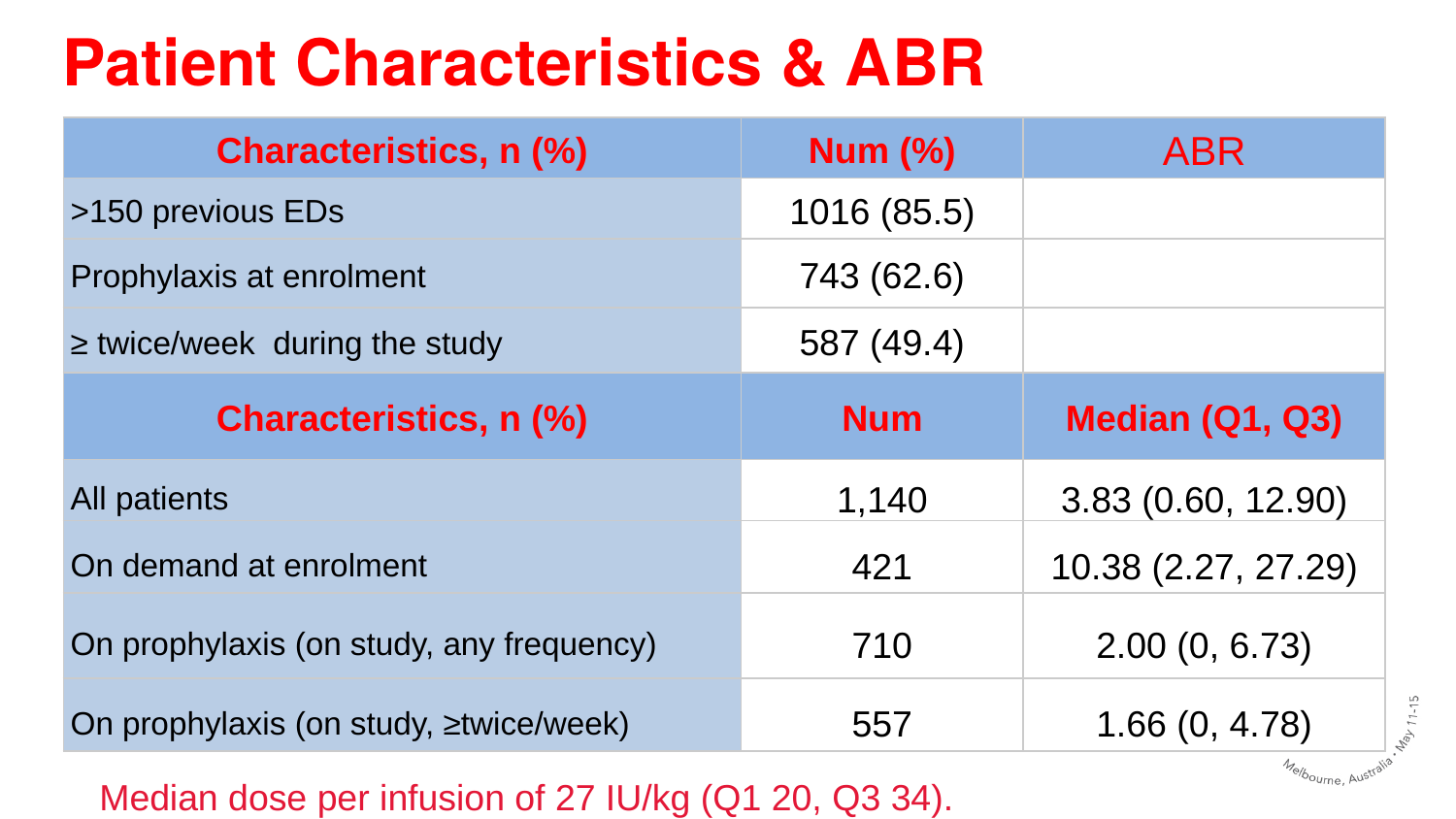

# Patient Characteristics & ABR
| Characteristics, n (%) | Num (%) | ABR |
| --- | --- | --- |
| >150 previous EDs | 1016 (85.5) |  |
| Prophylaxis at enrolment | 743 (62.6) |  |
| ≥ twice/week during the study | 587 (49.4) |  |
| Characteristics, n (%) | Num | Median (Q1, Q3) |
| All patients | 1,140 | 3.83 (0.60, 12.90) |
| On demand at enrolment | 421 | 10.38 (2.27, 27.29) |
| On prophylaxis (on study, any frequency) | 710 | 2.00 (0, 6.73) |
| On prophylaxis (on study, ≥twice/week) | 557 | 1.66 (0, 4.78) |
Median dose per infusion of 27 IU/kg (Q1 20, Q3 34).